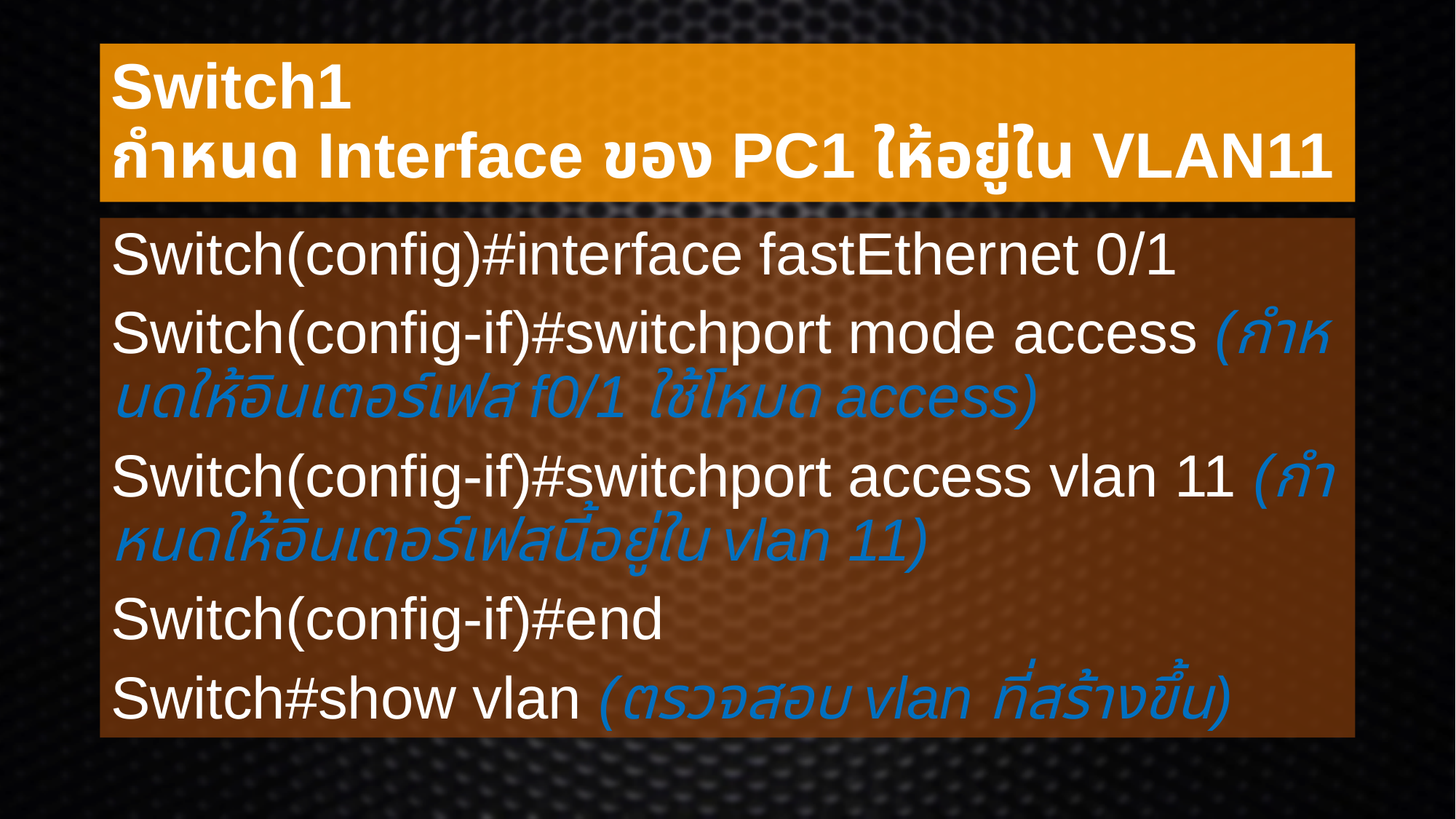

# Switch1 กำหนด Interface ของ PC1 ให้อยู่ใน VLAN11
Switch(config)#interface fastEthernet 0/1
Switch(config-if)#switchport mode access (กำหนดให้อินเตอร์เฟส f0/1 ใช้โหมด access)
Switch(config-if)#switchport access vlan 11 (กำหนดให้อินเตอร์เฟสนี้อยู่ใน vlan 11)
Switch(config-if)#end
Switch#show vlan (ตรวจสอบ vlan ที่สร้างขึ้น)